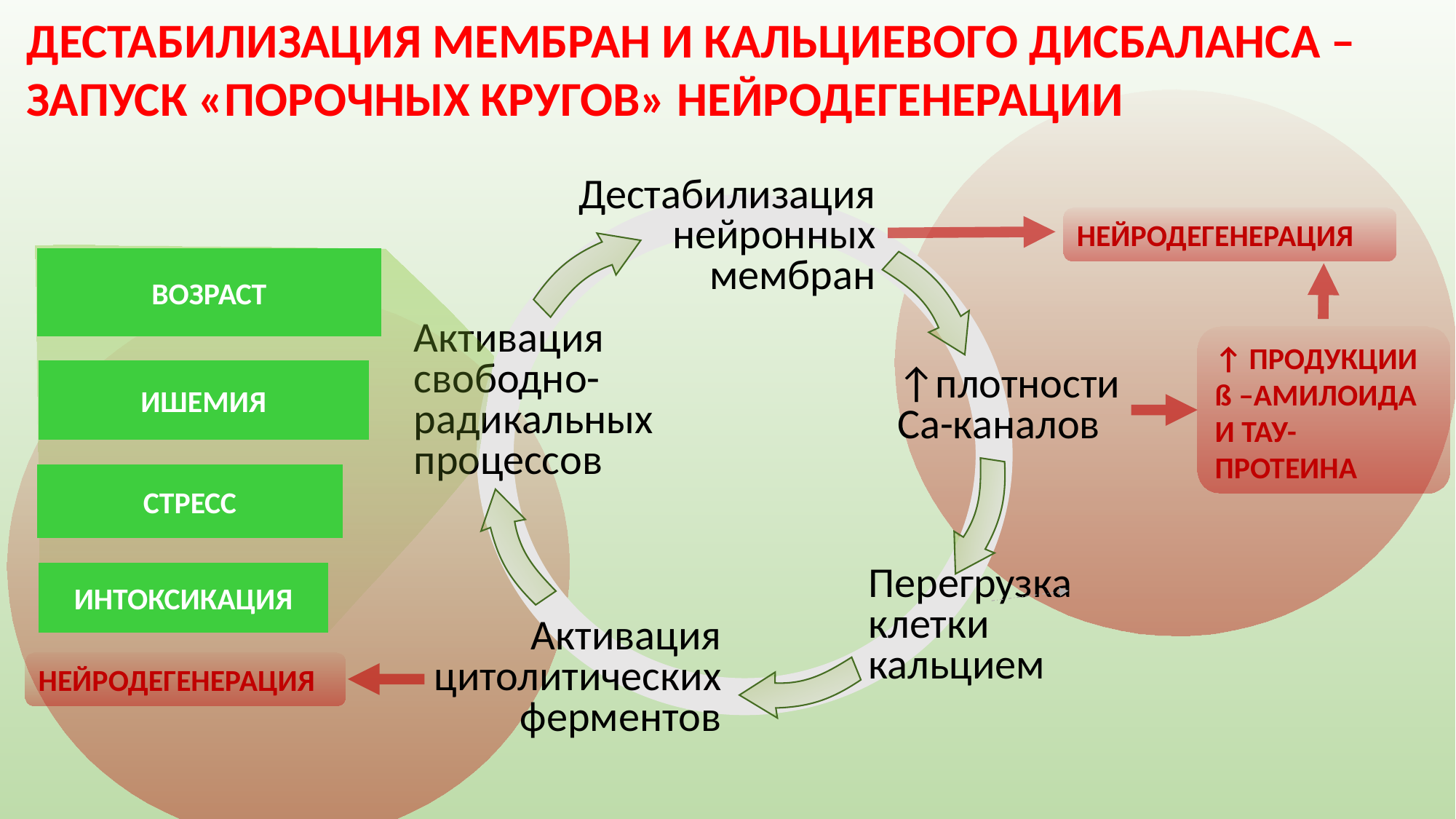

ДЕСТАБИЛИЗАЦИЯ МЕМБРАН И КАЛЬЦИЕВОГО ДИСБАЛАНСА – ЗАПУСК «ПОРОЧНЫХ КРУГОВ» НЕЙРОДЕГЕНЕРАЦИИ

Дестабилизация нейронных мембран

НЕЙРОДЕГЕНЕРАЦИЯ

ВОЗРАСТ

Активация свободно-радикальных процессов
↑ ПРОДУКЦИИ
ß –АМИЛОИДА И ТАУ-ПРОТЕИНА
↑плотности Са-каналов
ИШЕМИЯ

СТРЕСС

Перегрузка клетки кальцием
ИНТОКСИКАЦИЯ
Активация цитолитических ферментов
НЕЙРОДЕГЕНЕРАЦИЯ